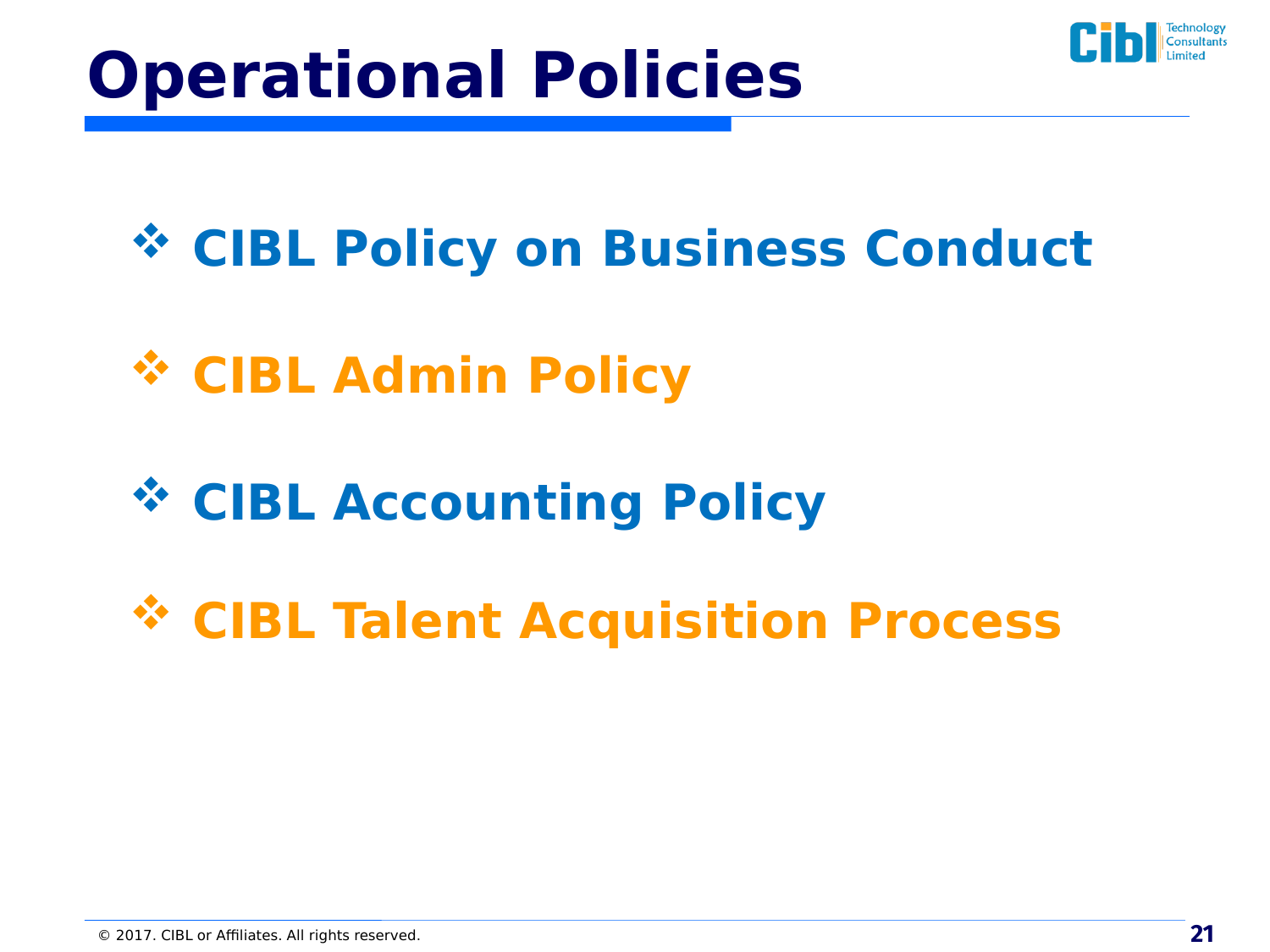

# Operational Policies
CIBL Policy on Business Conduct

CIBL Admin Policy

CIBL Accounting Policy

CIBL Talent Acquisition Process

21
© 2017. CIBL or Affiliates. All rights reserved.